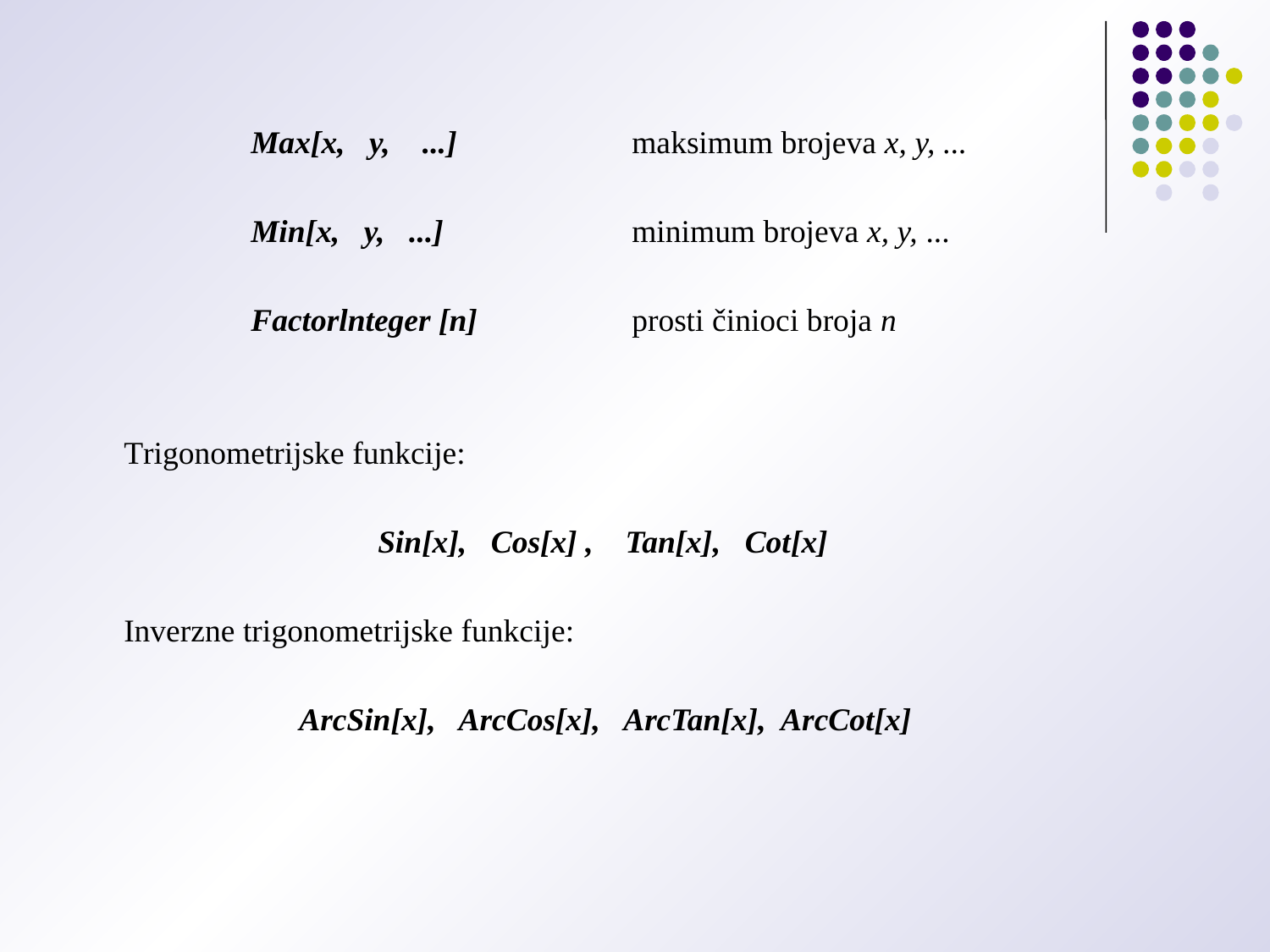

Max[x,   y,    ...]		maksimum brojeva x, y, ...

		Min[x,   y,   ...]		minimum brojeva x, y, ...

		Factorlnteger [n]		prosti činioci broja n

	Trigonometrijske funkcije:

			Sin[x],   Cos[x] ,    Tan[x],   Cot[x]

	Inverzne trigonometrijske funkcije:

		      ArcSin[x],   ArcCos[x],   ArcTan[x],  ArcCot[x]